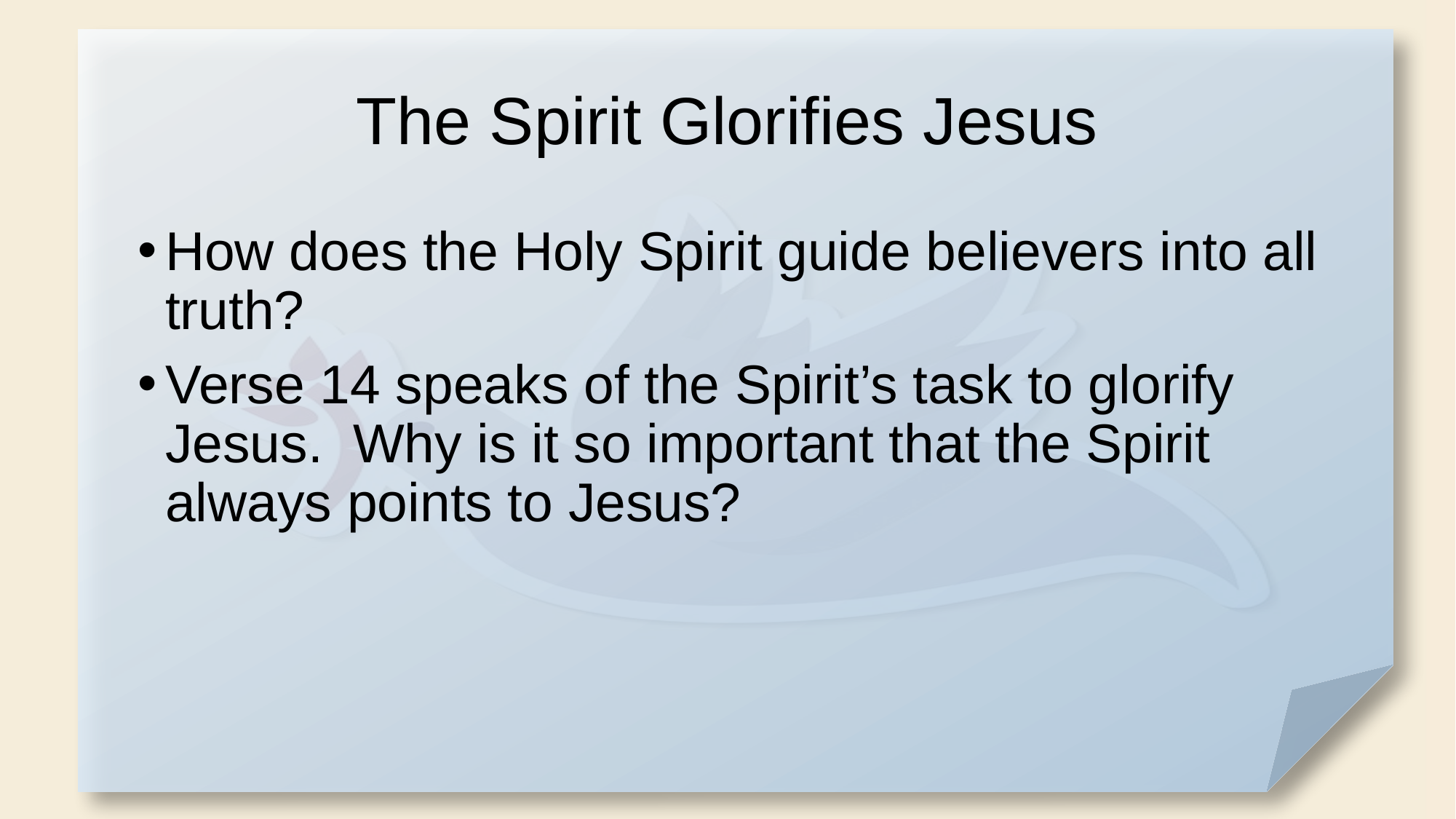

# The Spirit Glorifies Jesus
How does the Holy Spirit guide believers into all truth?
Verse 14 speaks of the Spirit’s task to glorify Jesus.  Why is it so important that the Spirit always points to Jesus?